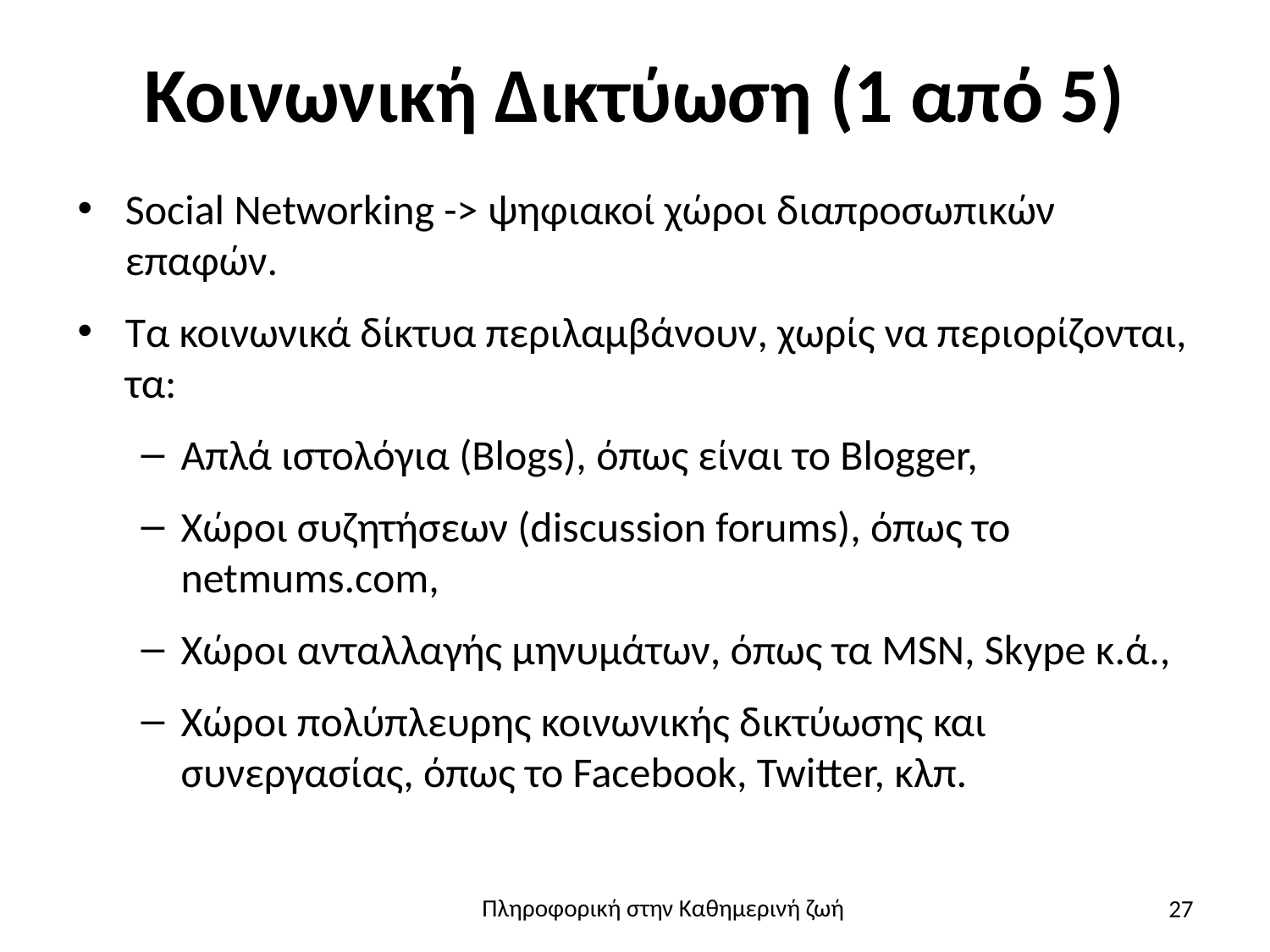

# Κοινωνική Δικτύωση (1 από 5)
Social Networking -> ψηφιακοί χώροι διαπροσωπικών επαφών.
Τα κοινωνικά δίκτυα περιλαμβάνουν, χωρίς να περιορίζονται, τα:
Απλά ιστολόγια (Blogs), όπως είναι το Blogger,
Χώροι συζητήσεων (discussion forums), όπως το netmums.com,
Χώροι ανταλλαγής μηνυμάτων, όπως τα MSN, Skype κ.ά.,
Χώροι πολύπλευρης κοινωνικής δικτύωσης και συνεργασίας, όπως το Facebook, Twitter, κλπ.
27
Πληροφορική στην Καθημερινή ζωή